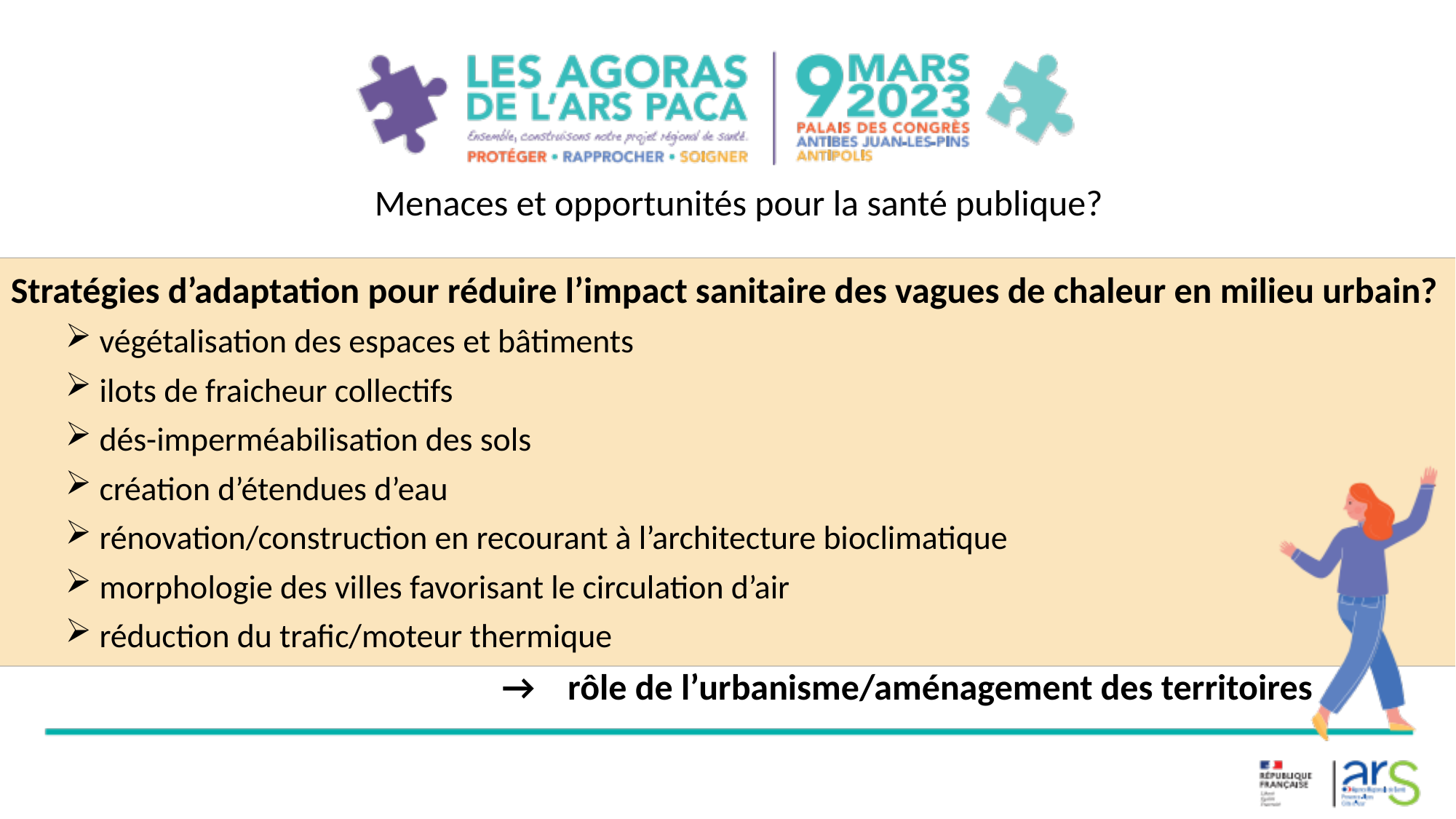

Menaces et opportunités pour la santé publique?
Stratégies d’adaptation pour réduire l’impact sanitaire des vagues de chaleur en milieu urbain?
végétalisation des espaces et bâtiments
ilots de fraicheur collectifs
dés-imperméabilisation des sols
création d’étendues d’eau
rénovation/construction en recourant à l’architecture bioclimatique
morphologie des villes favorisant le circulation d’air
réduction du trafic/moteur thermique
				→    rôle de l’urbanisme/aménagement des territoires